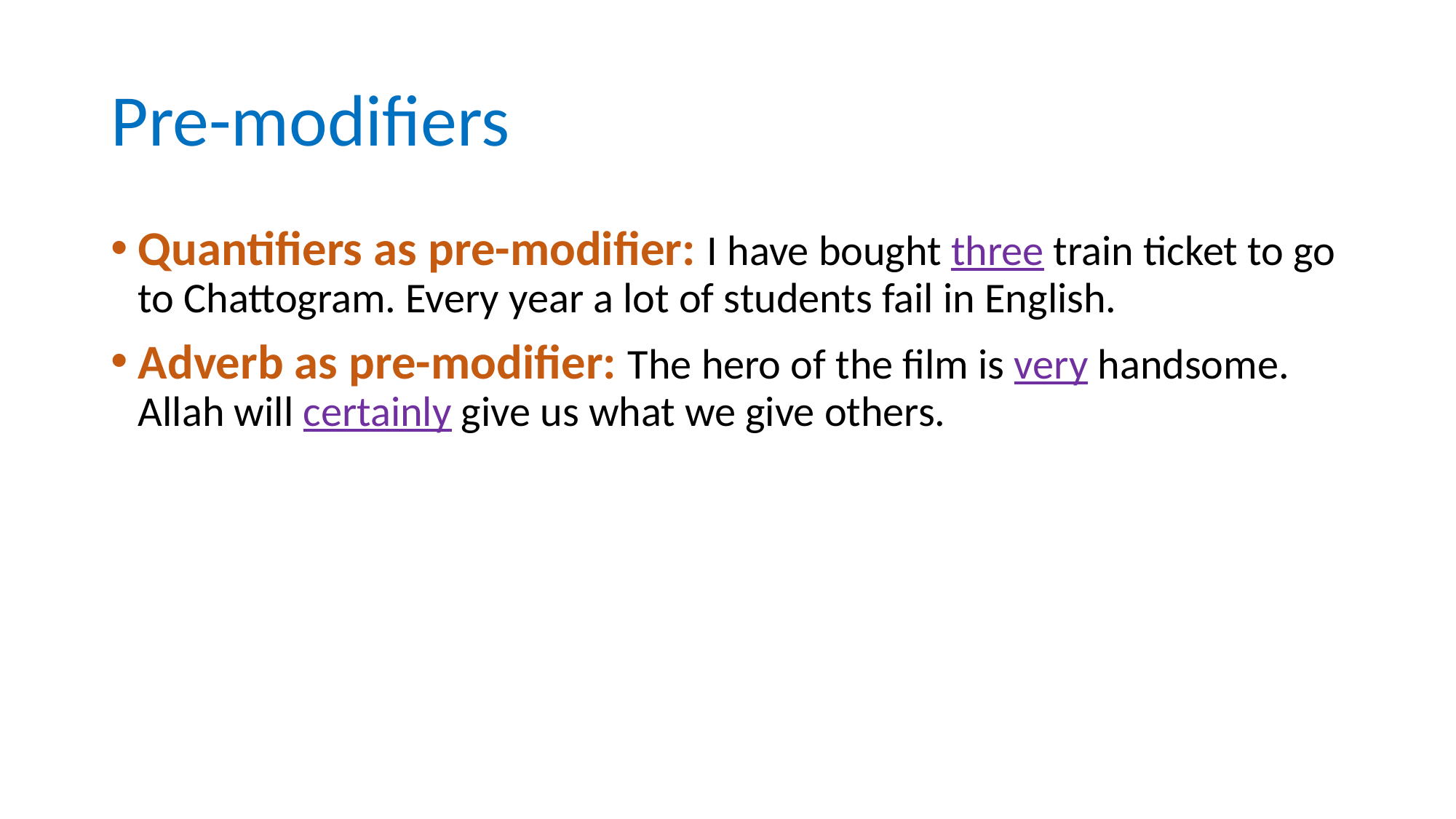

# Pre-modifiers
Quantifiers as pre-modifier: I have bought three train ticket to go to Chattogram. Every year a lot of students fail in English.
Adverb as pre-modifier: The hero of the film is very handsome. Allah will certainly give us what we give others.